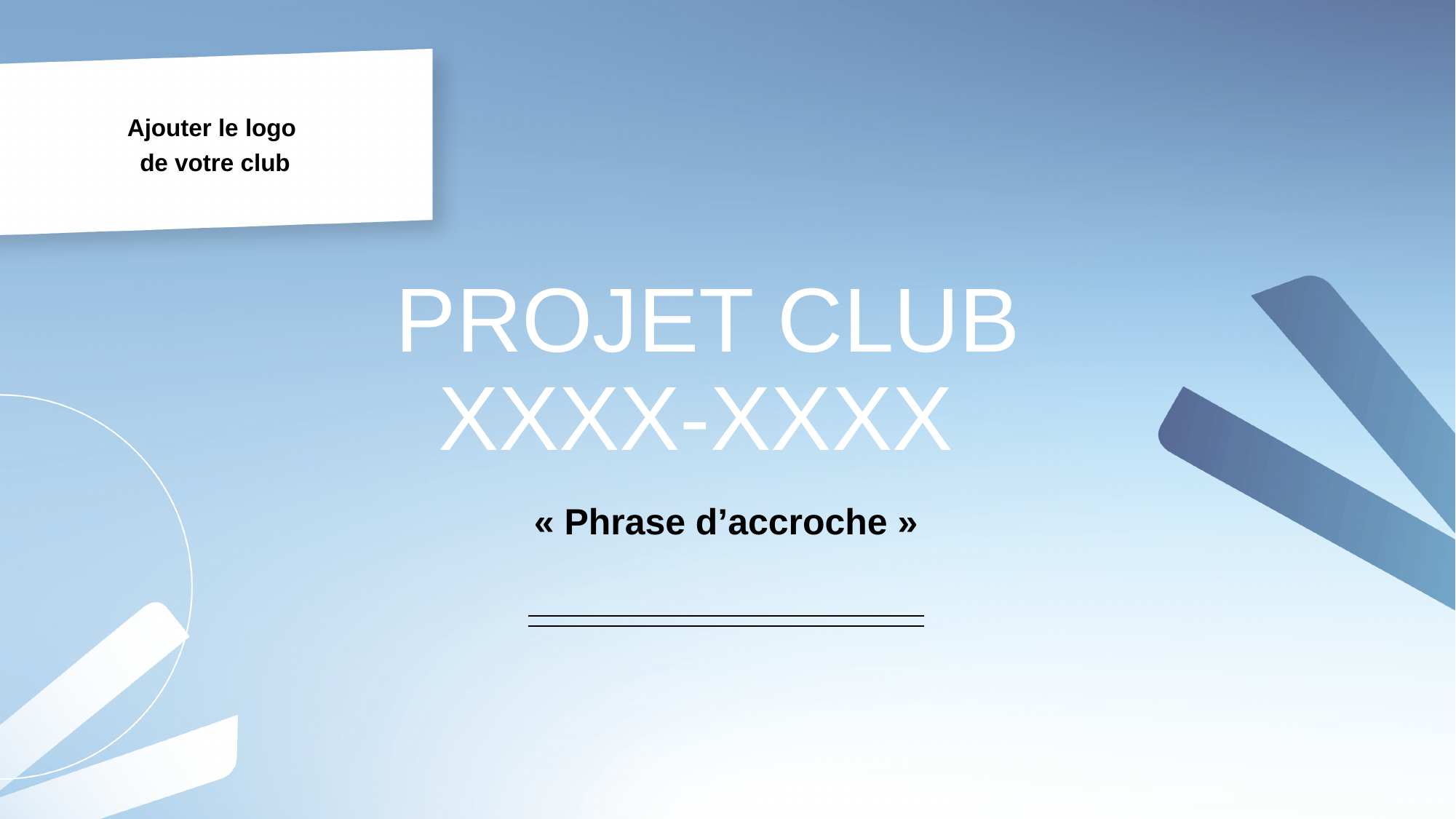

Ajouter le logo
de votre club

PROJET CLUB
XXXX-XXXX
« Phrase d’accroche »